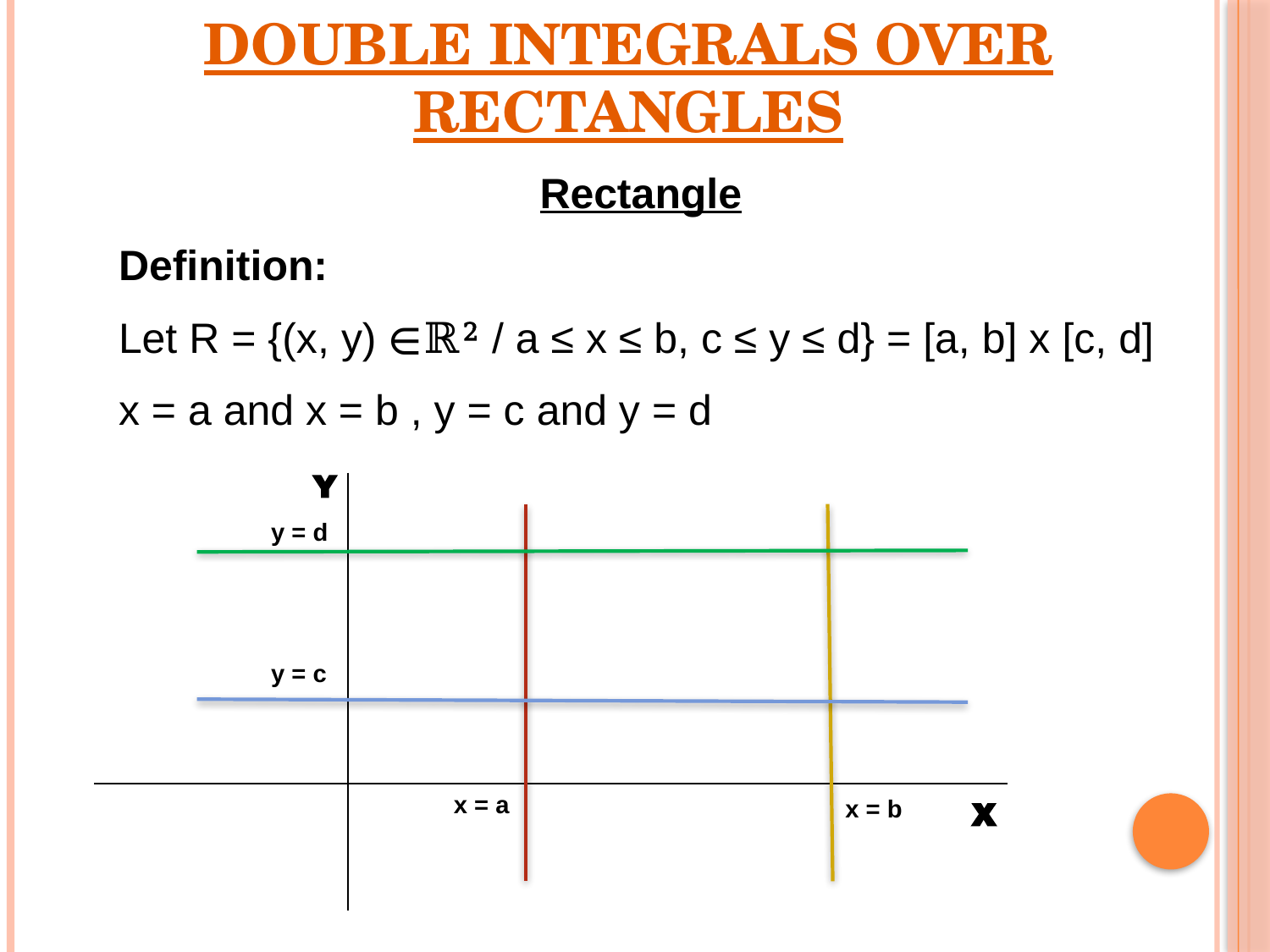

# Double Integrals over Rectangles
Rectangle
Definition:
Let R = {(x, y) ∈ℝ2 / a ≤ x ≤ b, c ≤ y ≤ d} = [a, b] x [c, d]
x = a and x = b , y = c and y = d

Y
y = d
y = c
x = a
x = b
X